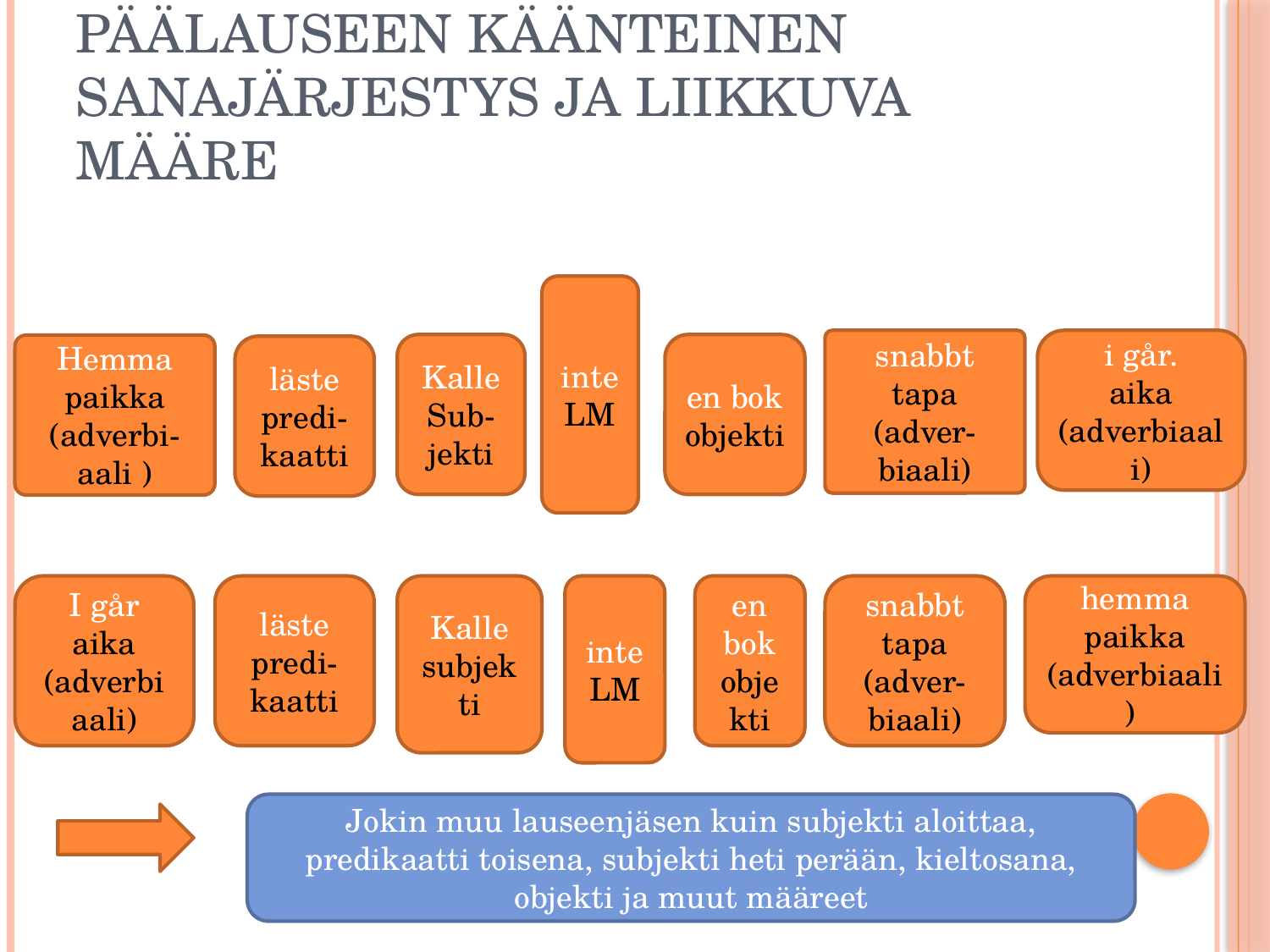

# Päälauseen käänteinen sanajärjestys ja liikkuva määre

inte
LM
snabbt
tapa
(adver-biaali)
i går.
aika
(adverbiaali)
Kalle
Sub-jekti
en bok
objekti
Hemma
paikka
(adverbi-aali )
läste
predi-kaatti
I går
aika
(adverbiaali)
läste
predi-kaatti
Kalle
subjekti
inte
LM
en bok
objekti
snabbt
tapa
(adver-biaali)
hemma
paikka
(adverbiaali)
Jokin muu lauseenjäsen kuin subjekti aloittaa, predikaatti toisena, subjekti heti perään, kieltosana, objekti ja muut määreet